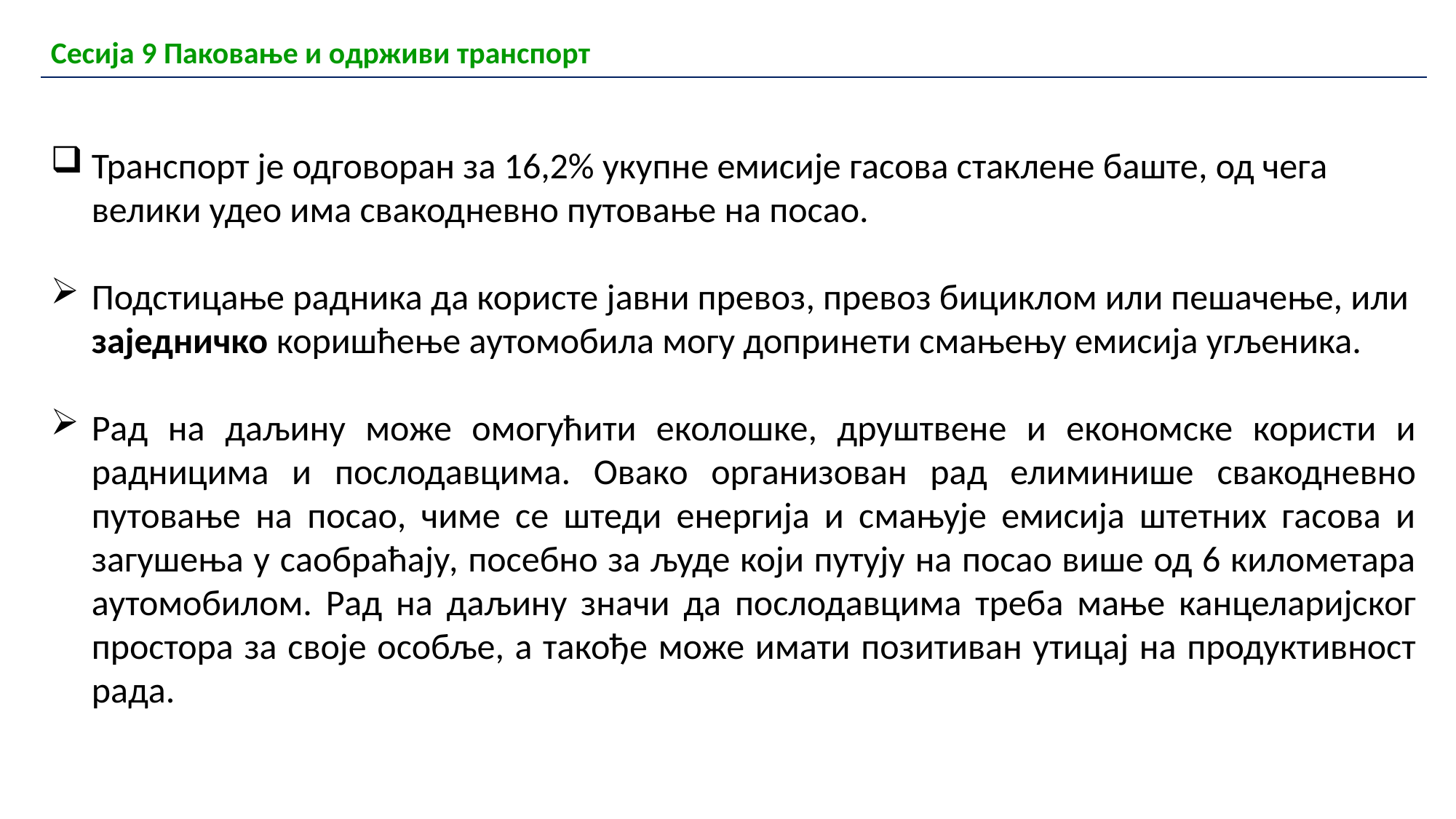

| Сесија 9 Паковање и одрживи транспорт |
| --- |
Транспорт је одговоран за 16,2% укупне емисије гасова стаклене баште, од чега велики удео има свакодневно путовање на посао.

Подстицање радника да користе јавни превоз, превоз бициклом или пешачење, или заједничко коришћење аутомобила могу допринети смањењу емисија угљеника.

Рад на даљину може омогућити еколошке, друштвене и економске користи и радницима и послодавцима. Овако организован рад елиминише свакодневно путовање на посао, чиме се штеди енергија и смањује емисија штетних гасова и загушења у саобраћају, посебно за људе који путују на посао више од 6 километара аутомобилом. Рад на даљину значи да послодавцима треба мање канцеларијског простора за своје особље, а такође може имати позитиван утицај на продуктивност рада.